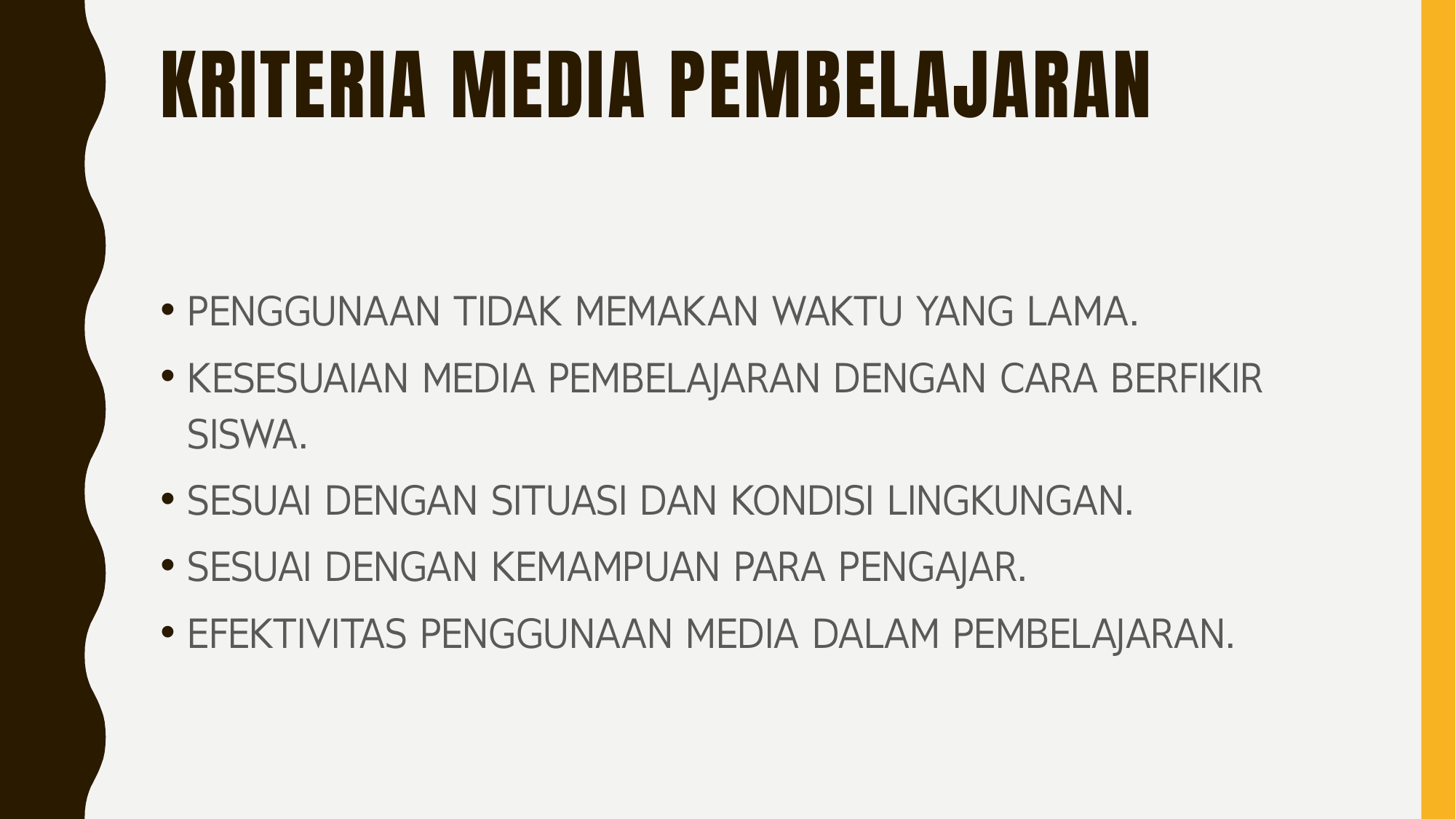

# Kriteria media pembelajaran
PENGGUNAAN TIDAK MEMAKAN WAKTU YANG LAMA.
KESESUAIAN MEDIA PEMBELAJARAN DENGAN CARA BERFIKIR SISWA.
SESUAI DENGAN SITUASI DAN KONDISI LINGKUNGAN.
SESUAI DENGAN KEMAMPUAN PARA PENGAJAR.
EFEKTIVITAS PENGGUNAAN MEDIA DALAM PEMBELAJARAN.